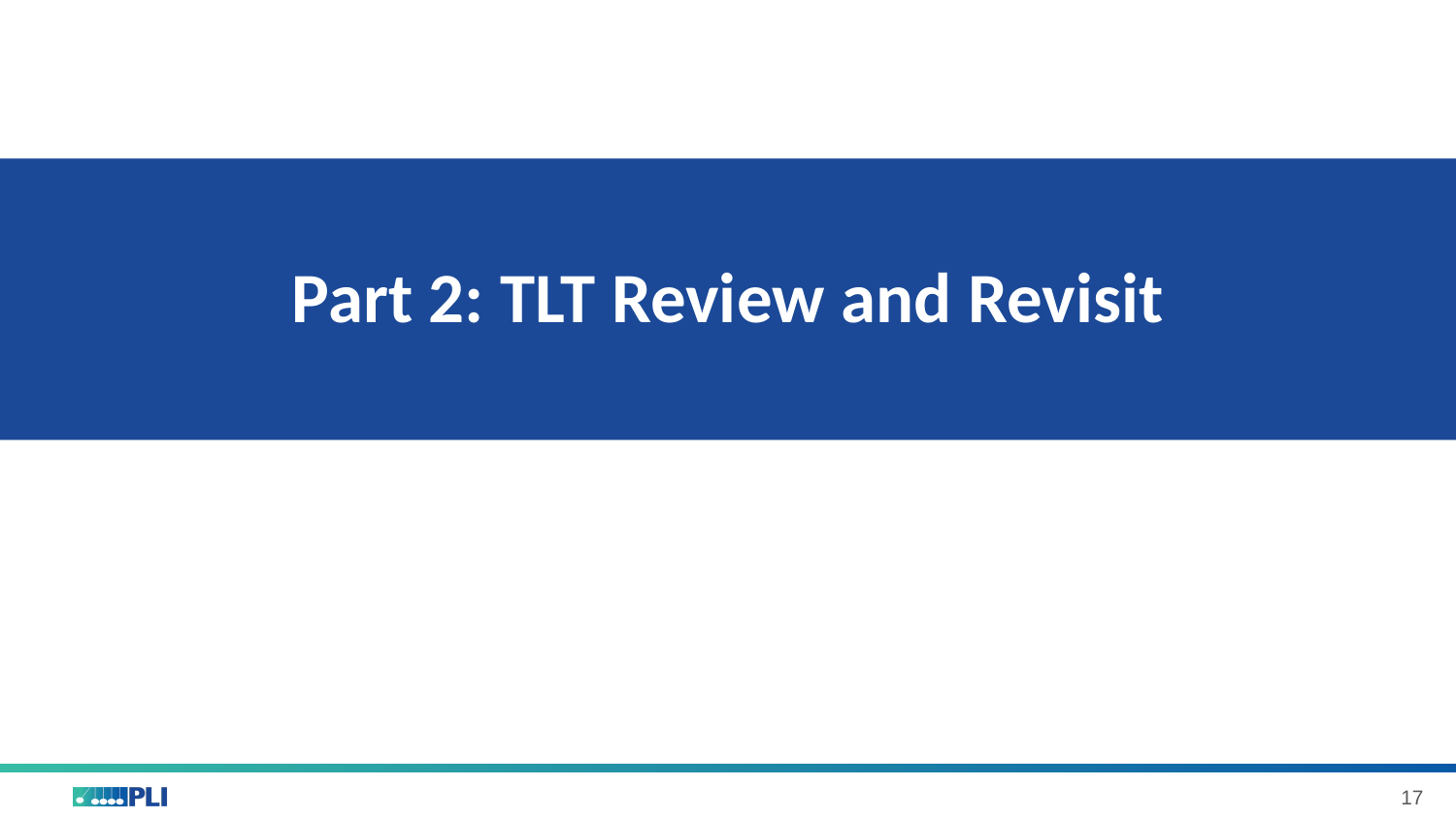

# Part 2: TLT Review and Revisit

17